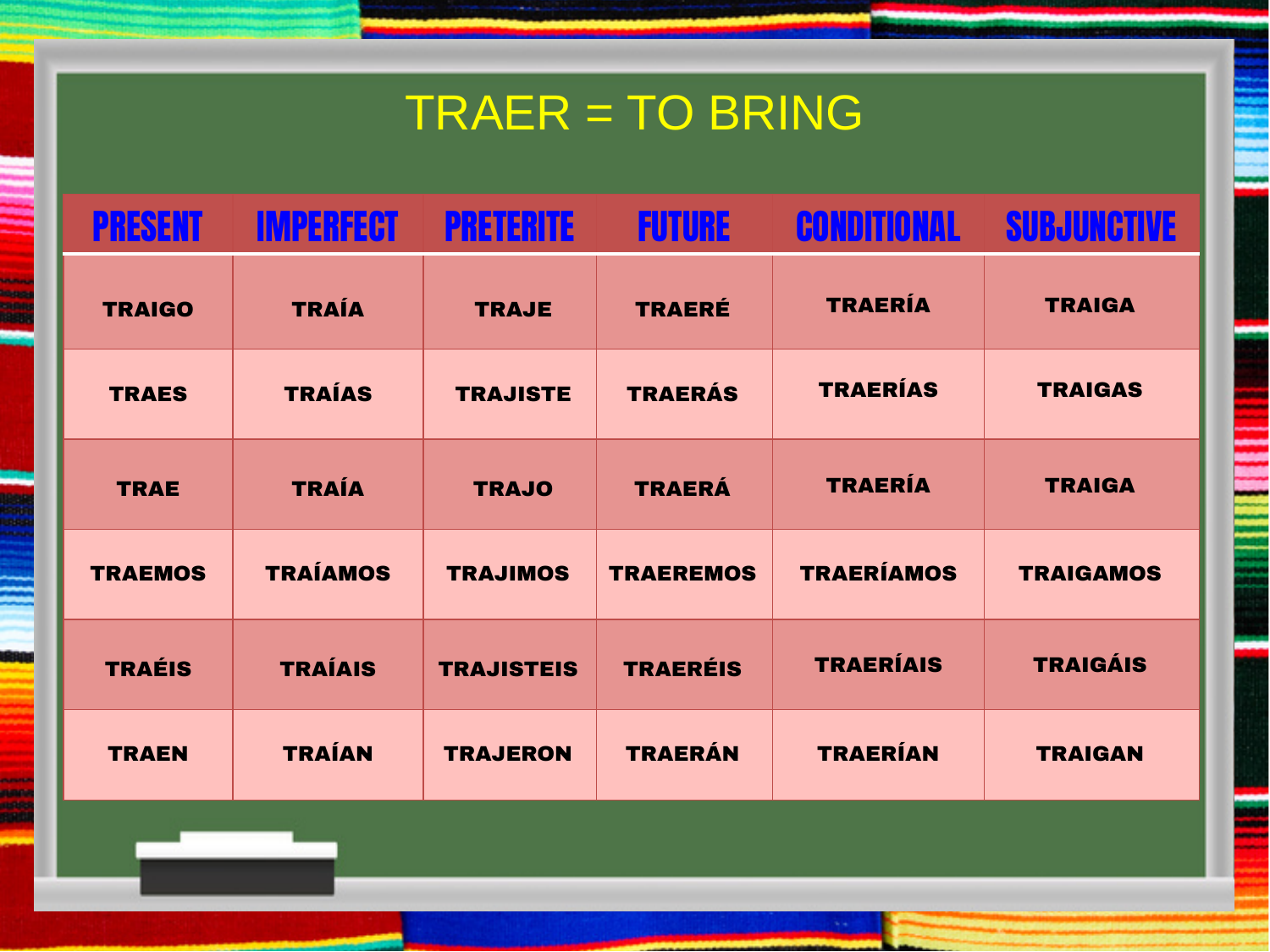

TRAER = TO BRING
| PRESENT | IMPERFECT | PRETERITE | FUTURE | CONDITIONAL | SUBJUNCTIVE |
| --- | --- | --- | --- | --- | --- |
|  |  |  |  |  |  |
|  |  |  |  |  |  |
|  |  |  |  |  |  |
|  |  |  |  |  |  |
|  |  |  |  |  |  |
|  |  |  |  |  |  |
TRAERÍA
TRAIGA
TRAIGO
TRAÍA
TRAJE

TRAERÉ
TRAERÍAS
TRAIGAS
TRAES
TRAÍAS

TRAJISTE

TRAERÁS
TRAERÍA
TRAIGA
TRAE
TRAÍA

TRAJO
TRAERÁ
TRAEMOS
TRAÍAMOS

TRAJIMOS
TRAEREMOS
TRAERÍAMOS
TRAIGAMOS
TRAERÍAIS
TRAIGÁIS
TRAÉIS
TRAÍAIS

TRAJISTEIS
TRAERÉIS
TRAEN
TRAÍAN

TRAJERON
TRAERÁN
TRAERÍAN
TRAIGAN